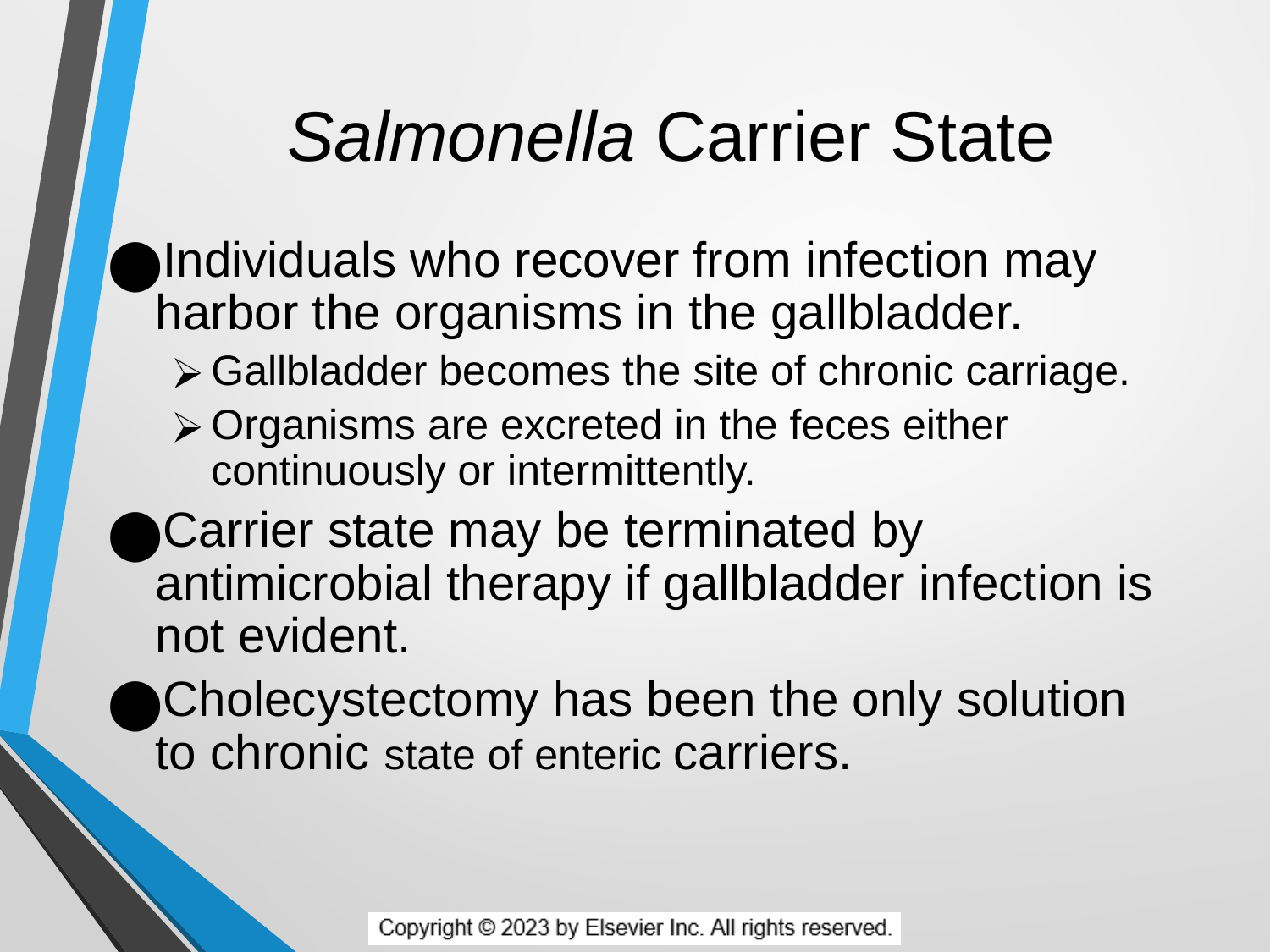

# Salmonella Carrier State
Individuals who recover from infection may harbor the organisms in the gallbladder.
Gallbladder becomes the site of chronic carriage.
Organisms are excreted in the feces either continuously or intermittently.
Carrier state may be terminated by antimicrobial therapy if gallbladder infection is not evident.
Cholecystectomy has been the only solution to chronic state of enteric carriers.